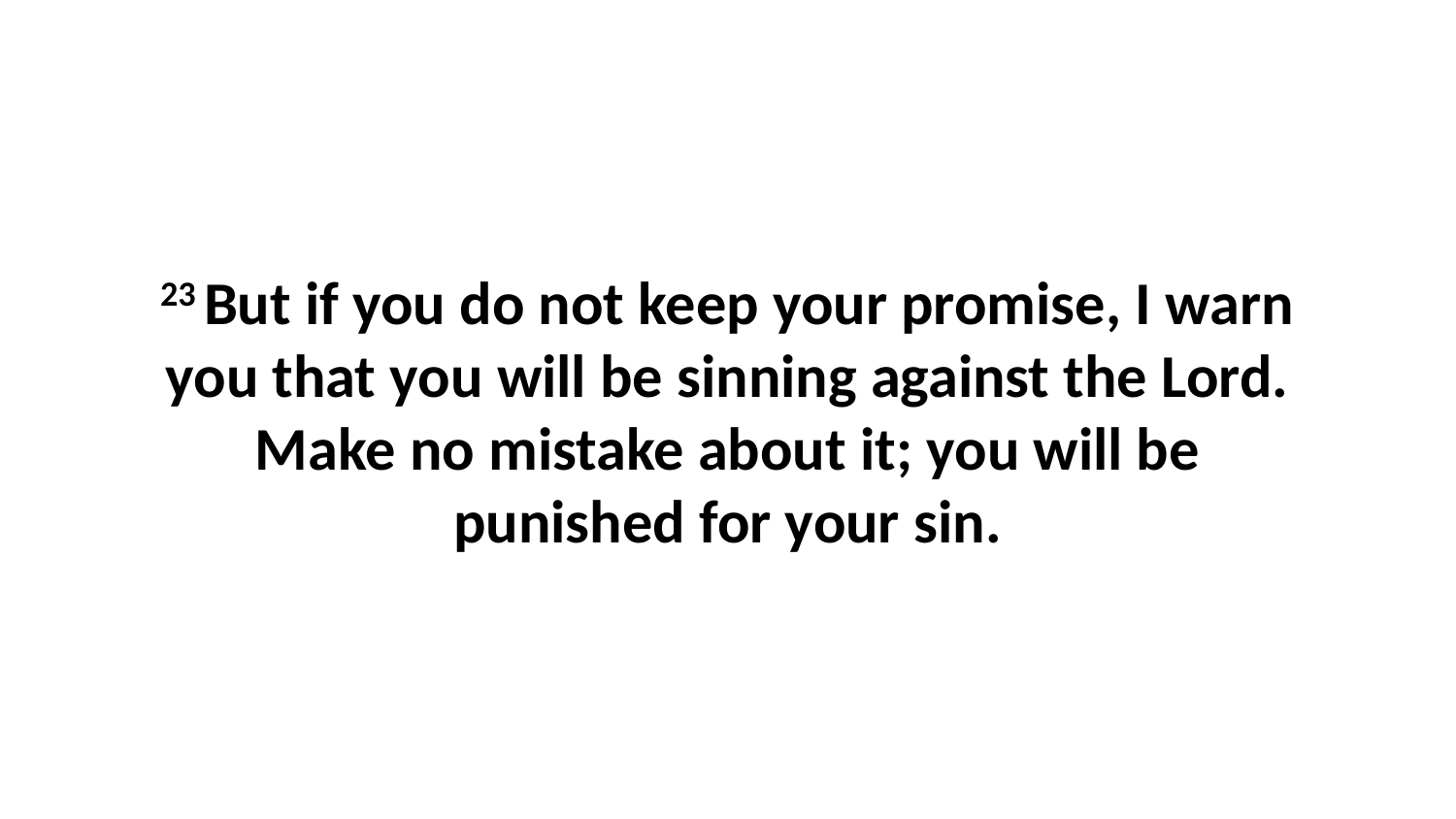

23 But if you do not keep your promise, I warn you that you will be sinning against the Lord. Make no mistake about it; you will be punished for your sin.